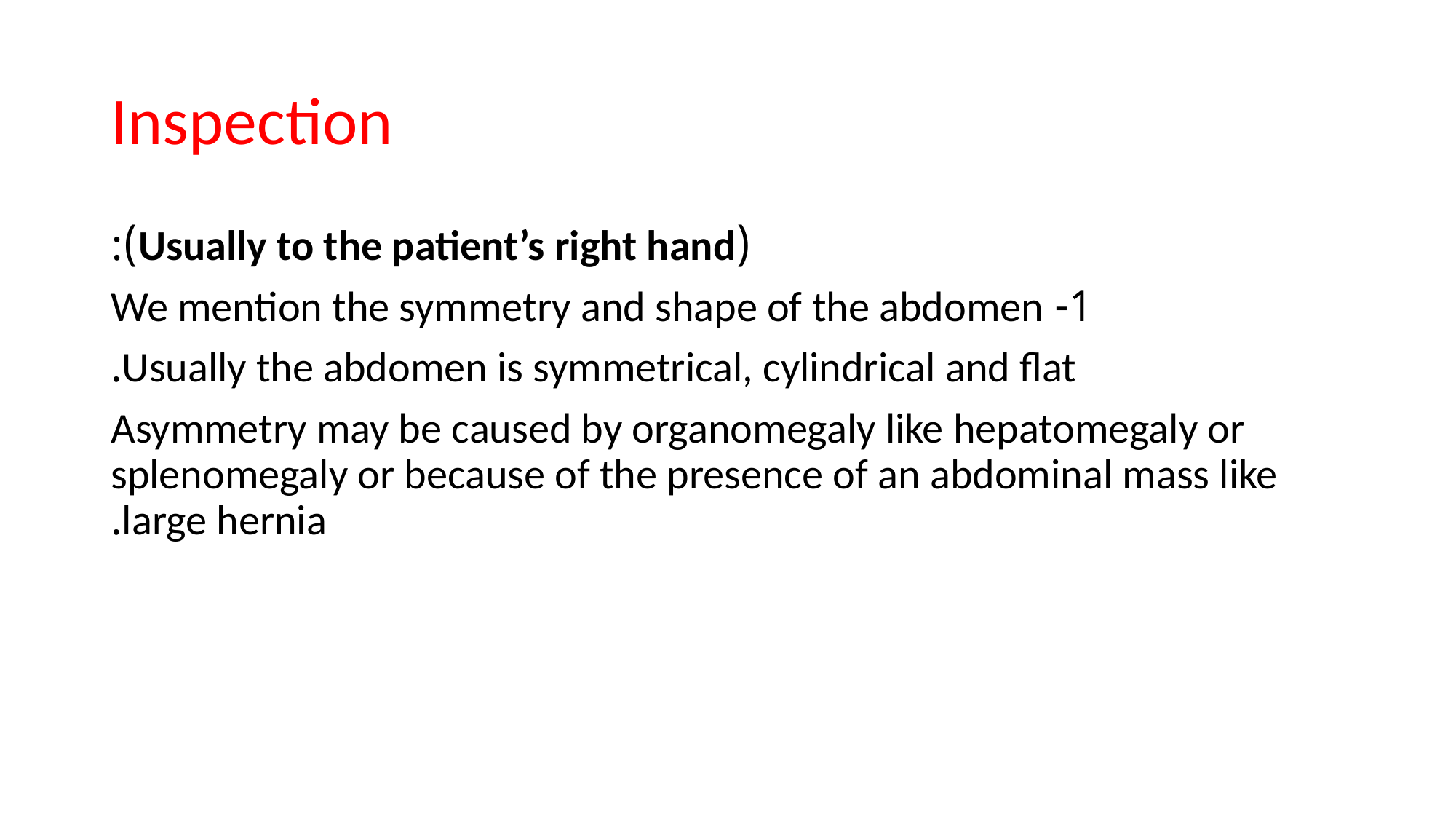

# Inspection
 (Usually to the patient’s right hand):
1- We mention the symmetry and shape of the abdomen
Usually the abdomen is symmetrical, cylindrical and flat.
 Asymmetry may be caused by organomegaly like hepatomegaly or splenomegaly or because of the presence of an abdominal mass like large hernia.